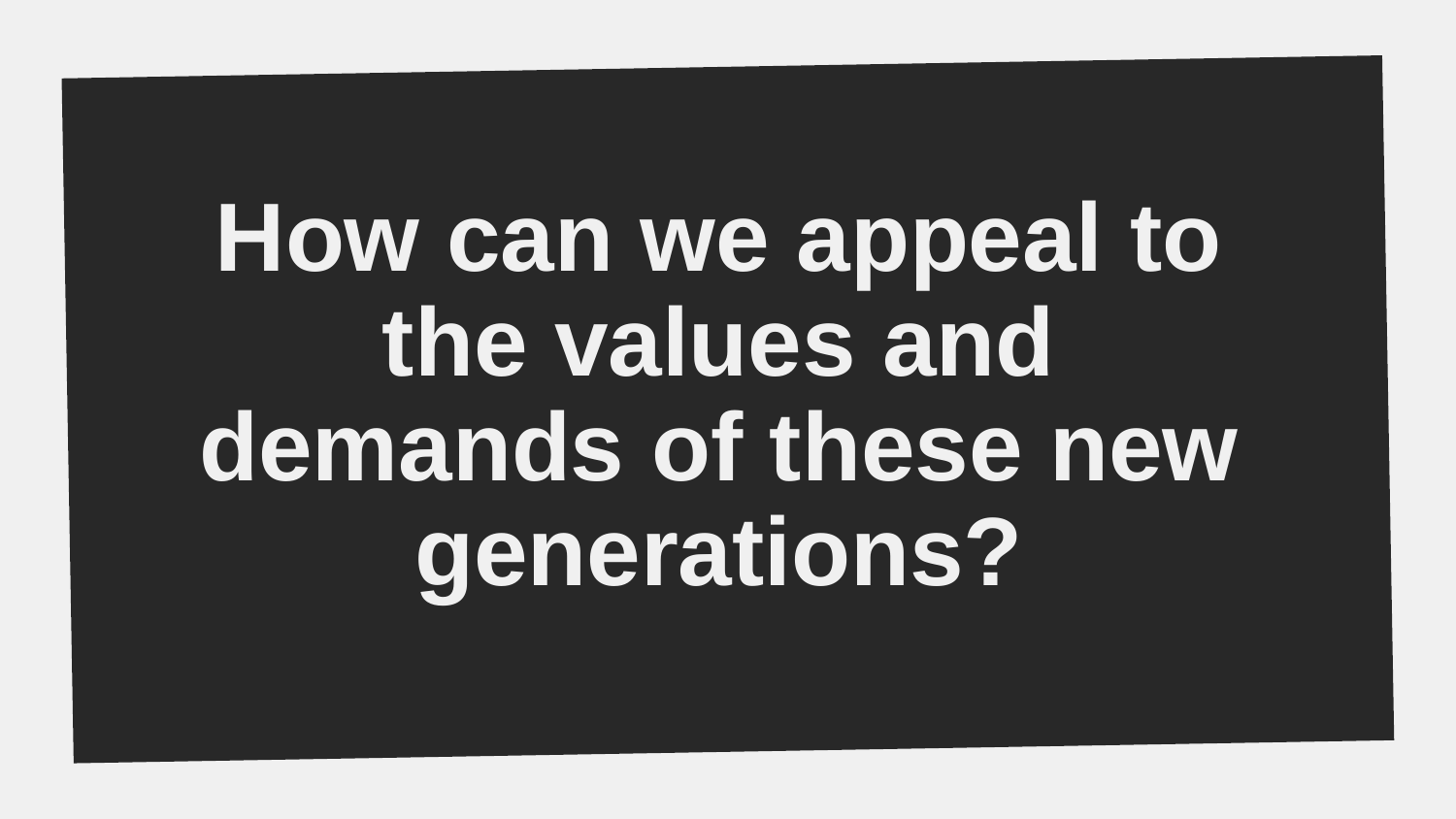

How can we appeal to the values and demands of these new generations?